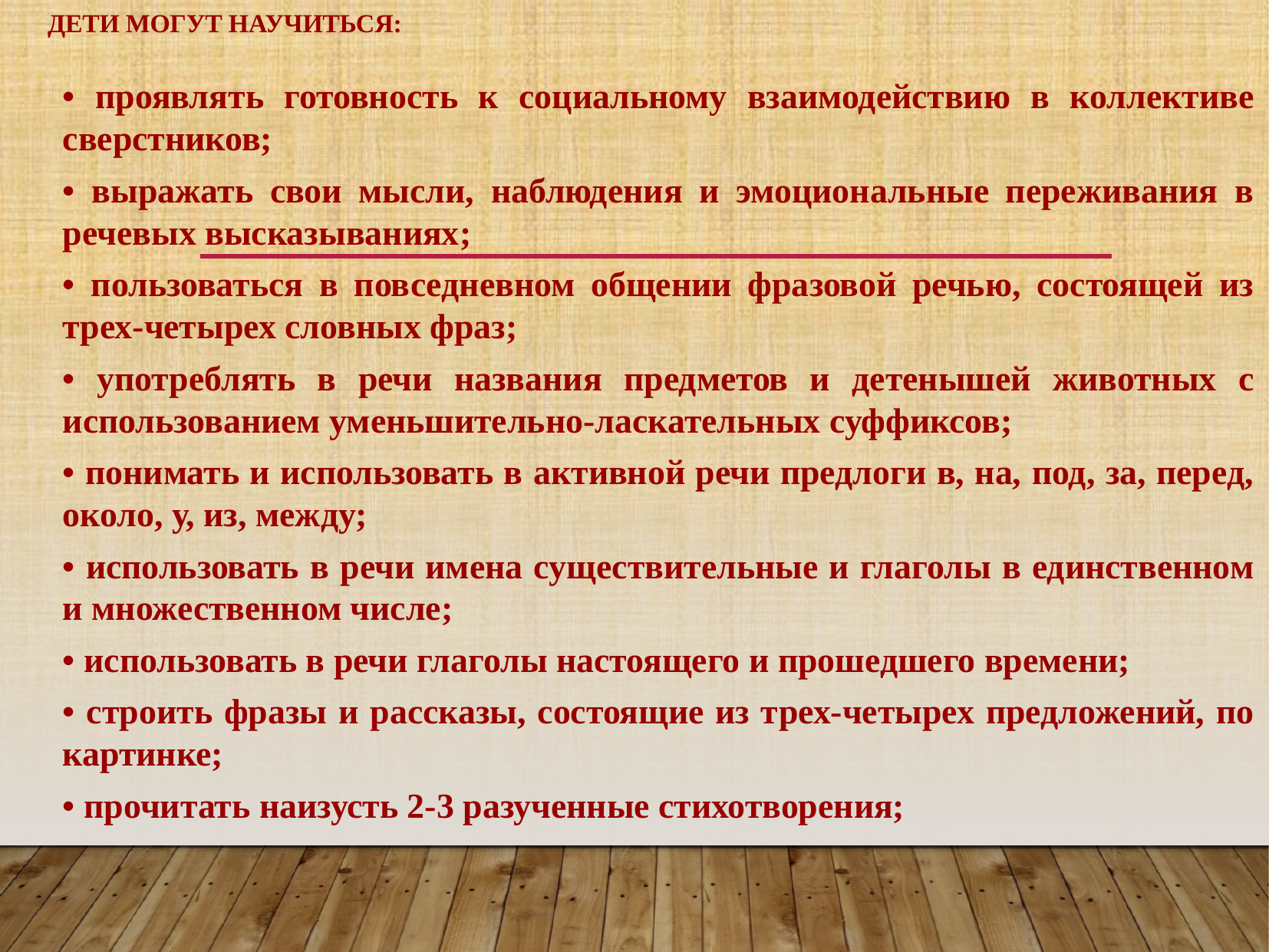

# Дети могут научиться:
• проявлять готовность к социальному взаимодействию в коллективе сверстников;
• выражать свои мысли, наблюдения и эмоциональные переживания в речевых высказываниях;
• пользоваться в повседневном общении фразовой речью, состоящей из трех-четырех словных фраз;
• употреблять в речи названия предметов и детенышей животных с использованием уменьшительно-ласкательных суффиксов;
• понимать и использовать в активной речи предлоги в, на, под, за, перед, около, у, из, между;
• использовать в речи имена существительные и глаголы в единственном и множественном числе;
• использовать в речи глаголы настоящего и прошедшего времени;
• строить фразы и рассказы, состоящие из трех-четырех предложений, по картинке;
• прочитать наизусть 2-3 разученные стихотворения;